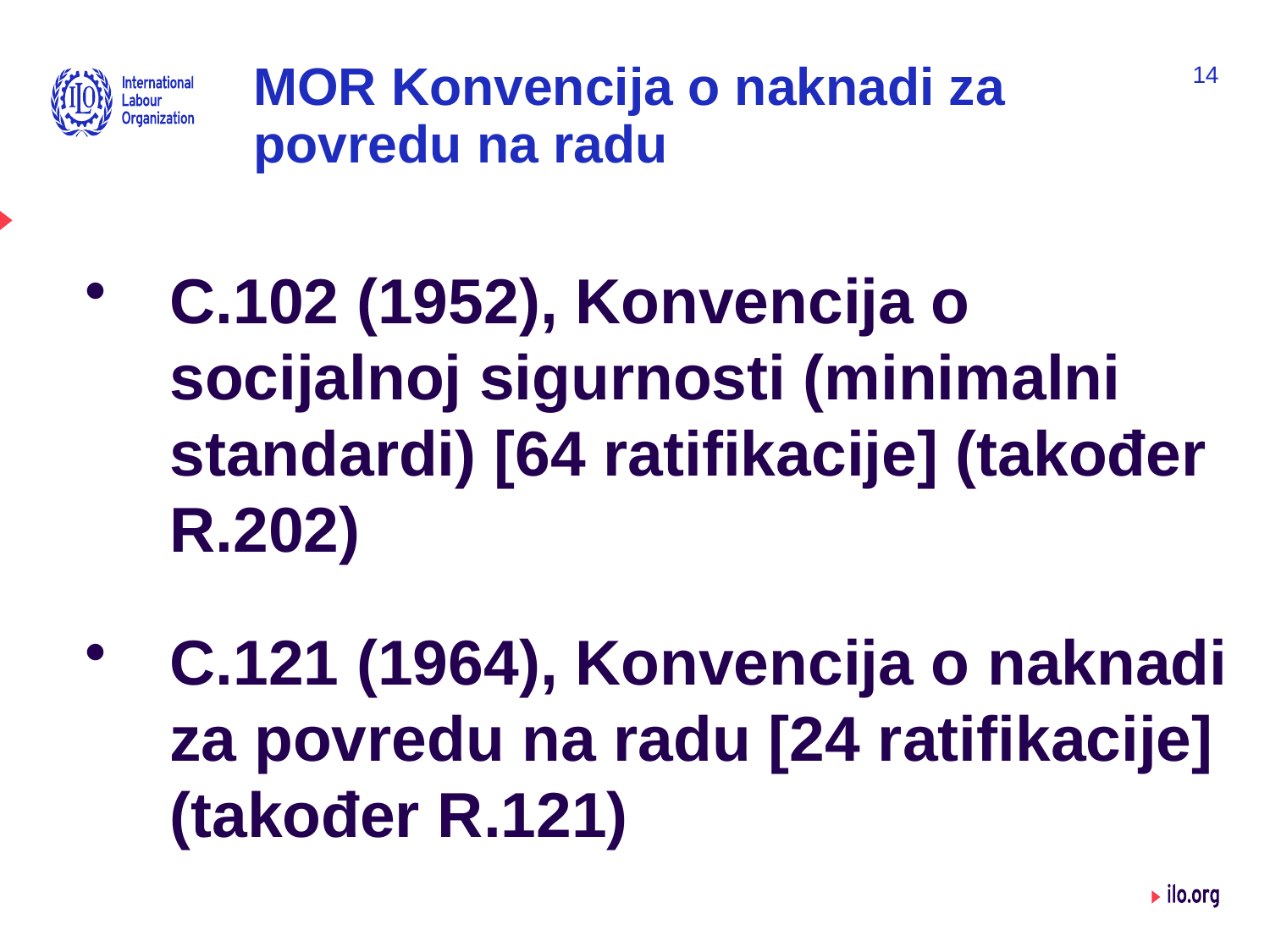

# MOR Konvencija o naknadi za povredu na radu
14
C.102 (1952), Konvencija o socijalnoj sigurnosti (minimalni standardi) [64 ratifikacije] (također R.202)
C.121 (1964), Konvencija o naknadi za povredu na radu [24 ratifikacije] (također R.121)